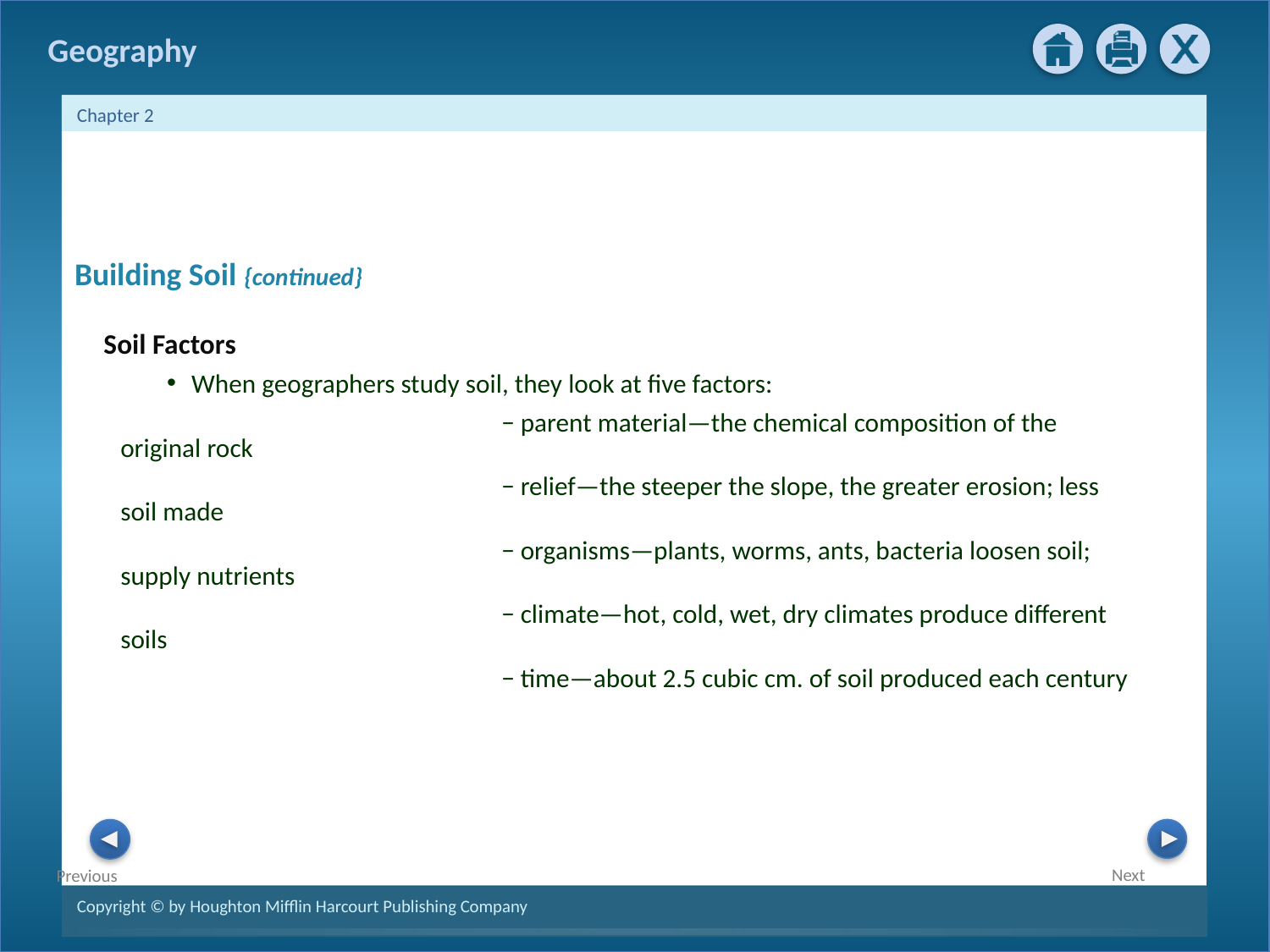

Building Soil {continued}

Soil Factors
When geographers study soil, they look at five factors:
				− parent material—the chemical composition of the original rock
	 			− relief—the steeper the slope, the greater erosion; less soil made
				− organisms—plants, worms, ants, bacteria loosen soil; supply nutrients
				− climate—hot, cold, wet, dry climates produce different soils
	 			− time—about 2.5 cubic cm. of soil produced each century